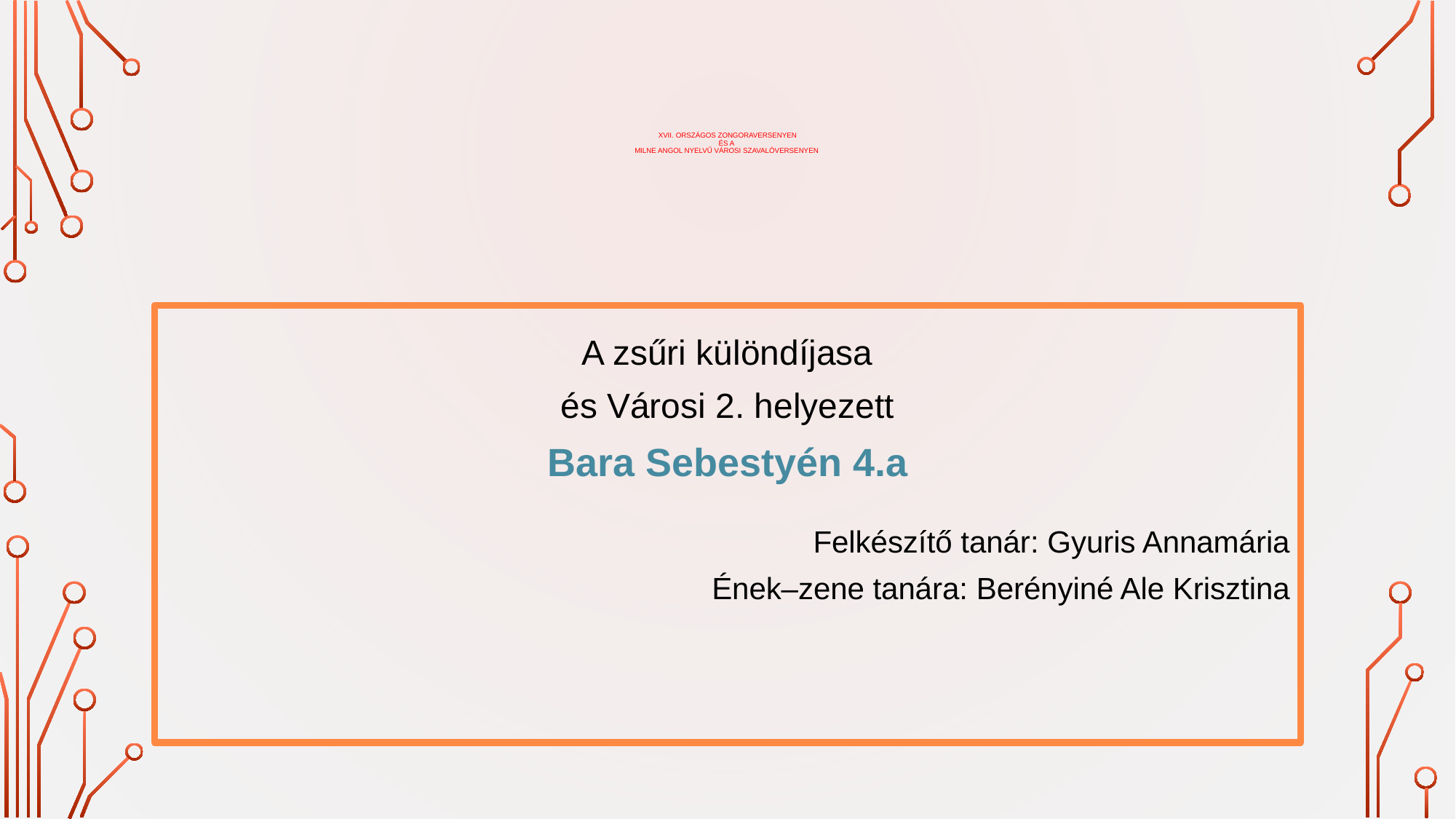

# XVII. Országos Zongoraversenyen és a Milne angol nyelvű Városi Szavalóversenyen

A zsűri különdíjasa
és Városi 2. helyezett
Bara Sebestyén 4.a

Felkészítő tanár: Gyuris Annamária
Ének–zene tanára: Berényiné Ale Krisztina